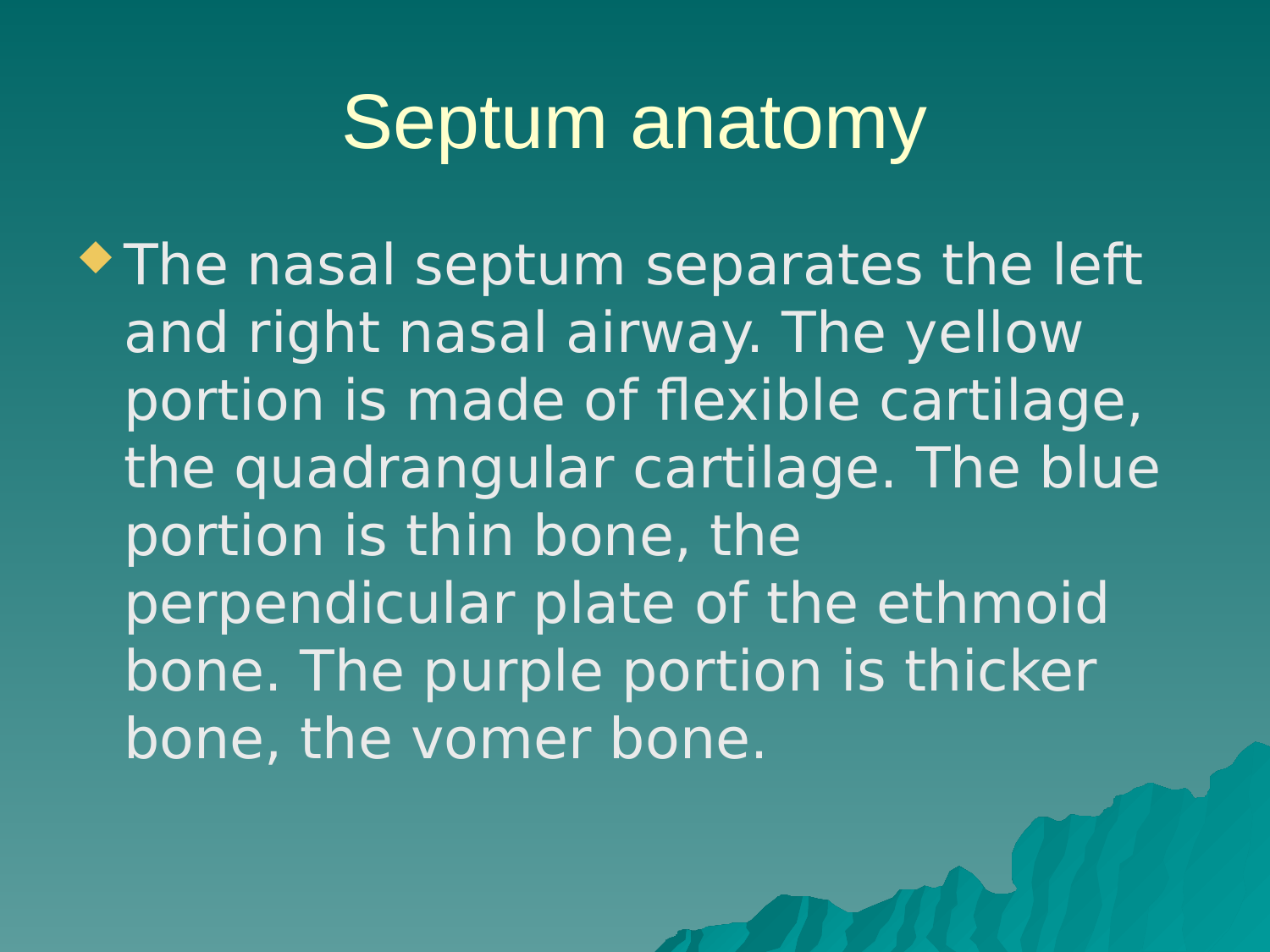

# Septum anatomy
The nasal septum separates the left and right nasal airway. The yellow portion is made of flexible cartilage, the quadrangular cartilage. The blue portion is thin bone, the perpendicular plate of the ethmoid bone. The purple portion is thicker bone, the vomer bone.